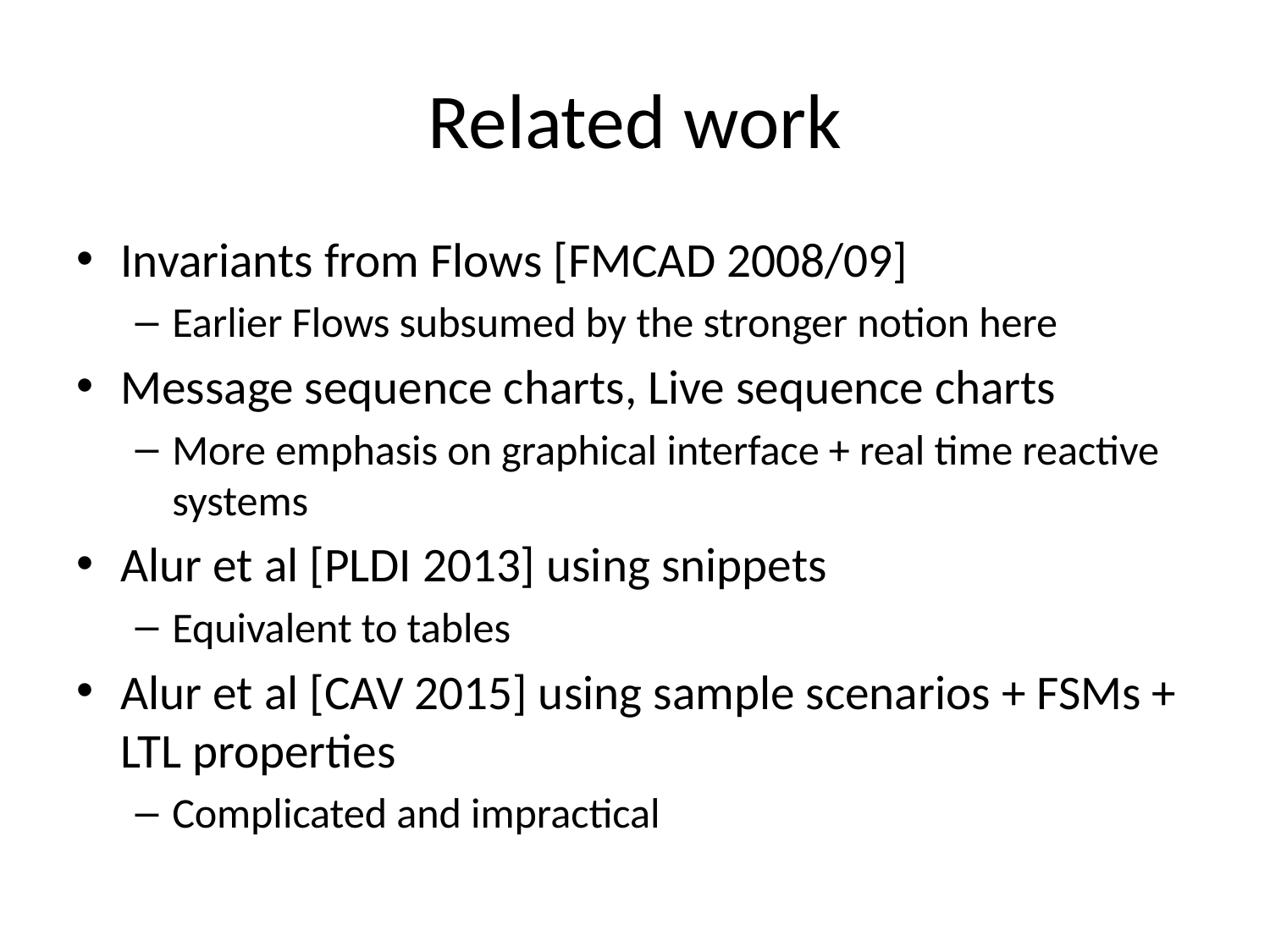

# Related work
Invariants from Flows [FMCAD 2008/09]
Earlier Flows subsumed by the stronger notion here
Message sequence charts, Live sequence charts
More emphasis on graphical interface + real time reactive systems
Alur et al [PLDI 2013] using snippets
Equivalent to tables
Alur et al [CAV 2015] using sample scenarios + FSMs + LTL properties
Complicated and impractical